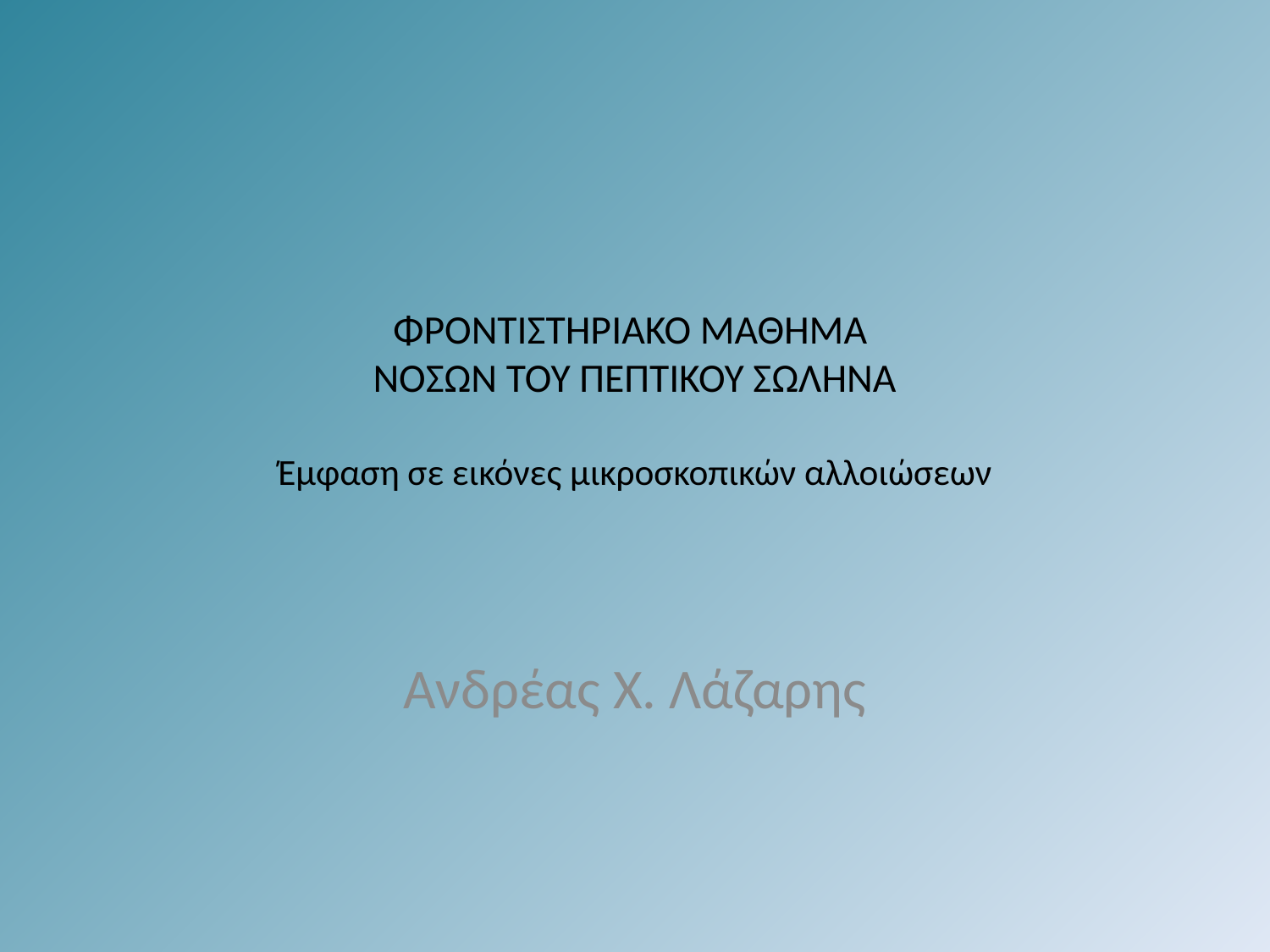

# ΦΡΟΝΤΙΣΤΗΡΙΑΚΟ ΜΑΘΗΜΑ ΝΟΣΩΝ ΤΟΥ ΠΕΠΤΙΚΟΥ ΣΩΛΗΝΑ Έμφαση σε εικόνες μικροσκοπικών αλλοιώσεων
Ανδρέας Χ. Λάζαρης